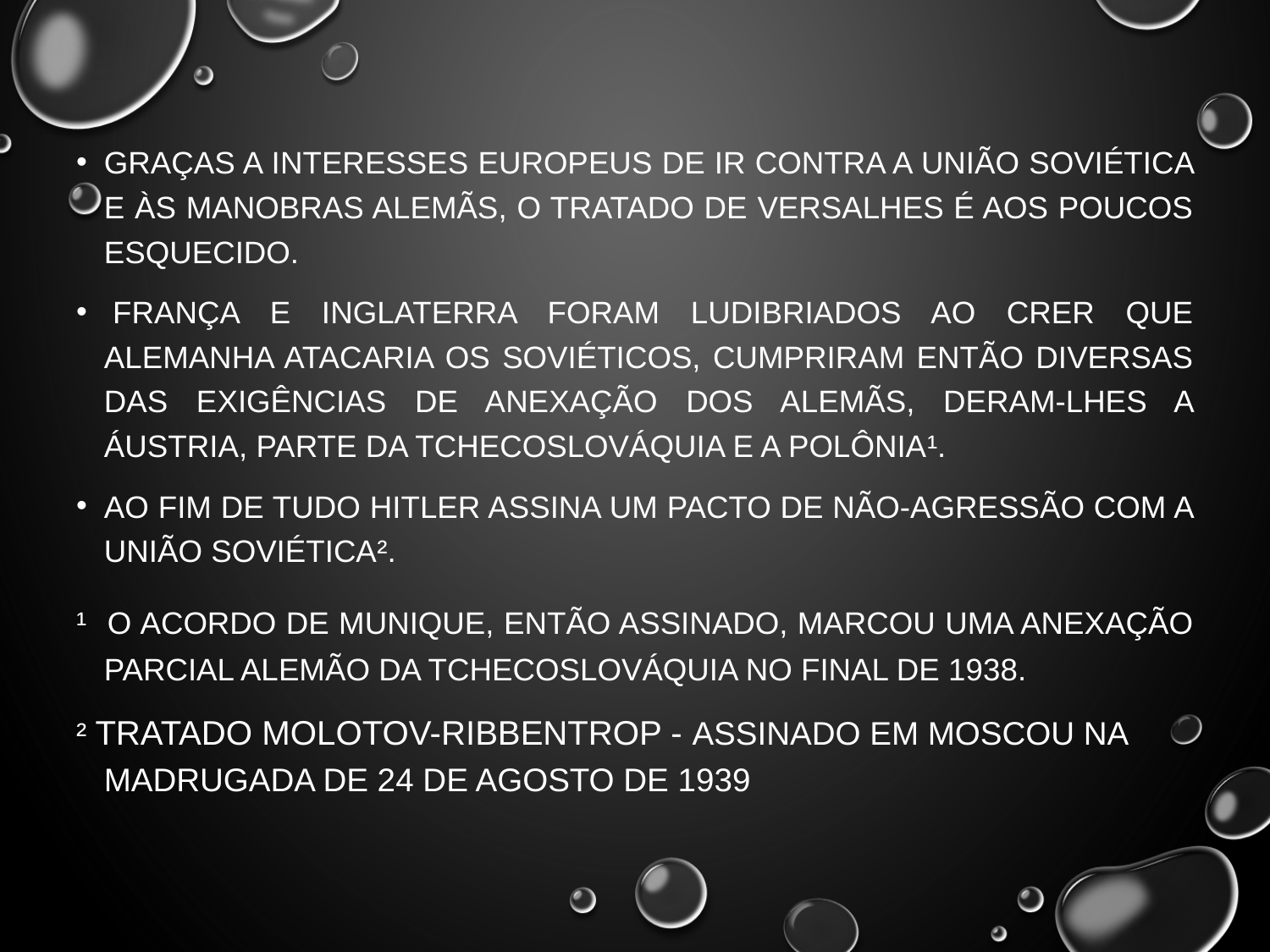

Graças a interesses europeus de ir contra a união soviética e às manobras alemãs, o tratado de Versalhes é aos poucos esquecido.
 França e Inglaterra foram ludibriados ao crer que Alemanha atacaria os soviéticos, cumpriram então diversas das exigências de anexação dos alemãs, deram-lhes a Áustria, parte da Tchecoslováquia e a Polônia¹.
Ao fim de tudo Hitler assina um pacto de não-agressão com a União Soviética².
¹  O Acordo de Munique, então assinado, marcou uma anexação parcial alemão da Tchecoslováquia no final de 1938.
² Tratado Molotov-Ribbentrop - assinado em Moscou na madrugada de 24 de agosto de 1939